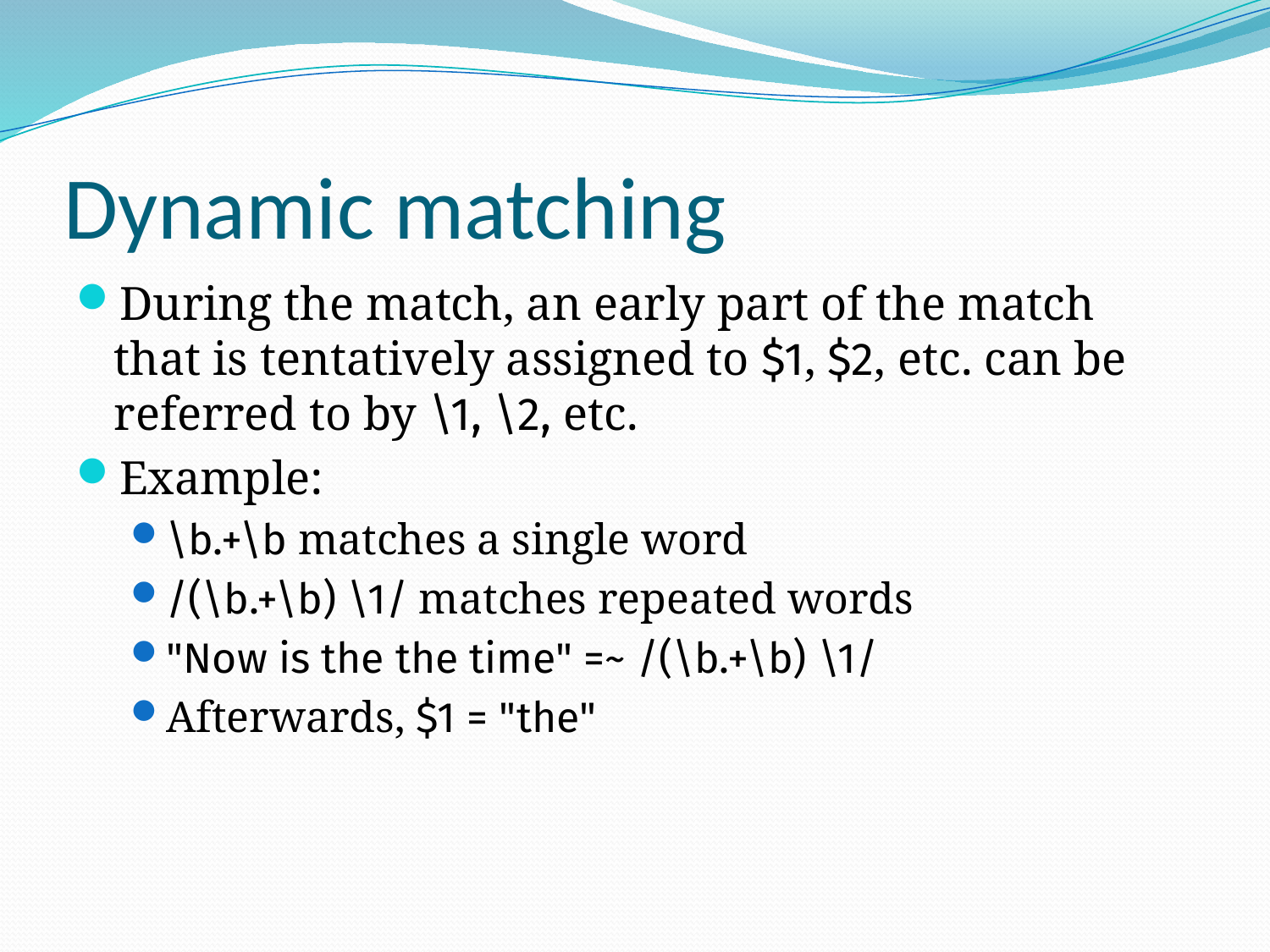

# Dynamic matching
During the match, an early part of the match that is tentatively assigned to $1, $2, etc. can be referred to by \1, \2, etc.
Example:
\b.+\b matches a single word
/(\b.+\b) \1/ matches repeated words
"Now is the the time" =~ /(\b.+\b) \1/
Afterwards, $1 = "the"